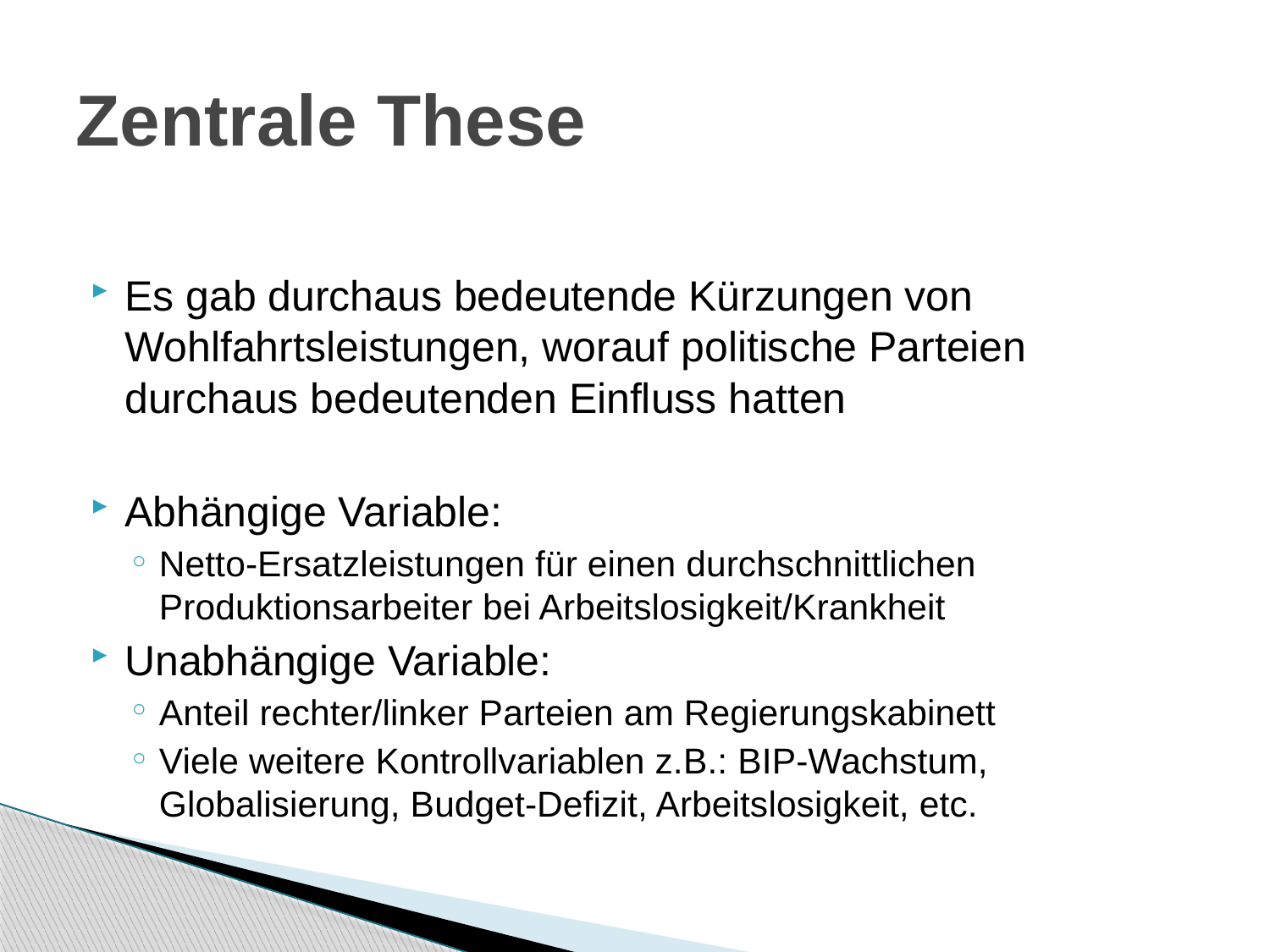

# Zentrale These

Es gab durchaus bedeutende Kürzungen von Wohlfahrtsleistungen, worauf politische Parteien durchaus bedeutenden Einfluss hatten

Abhängige Variable:
Netto-Ersatzleistungen für einen durchschnittlichen Produktionsarbeiter bei Arbeitslosigkeit/Krankheit
Unabhängige Variable:
Anteil rechter/linker Parteien am Regierungskabinett
Viele weitere Kontrollvariablen z.B.: BIP-Wachstum, Globalisierung, Budget-Defizit, Arbeitslosigkeit, etc.